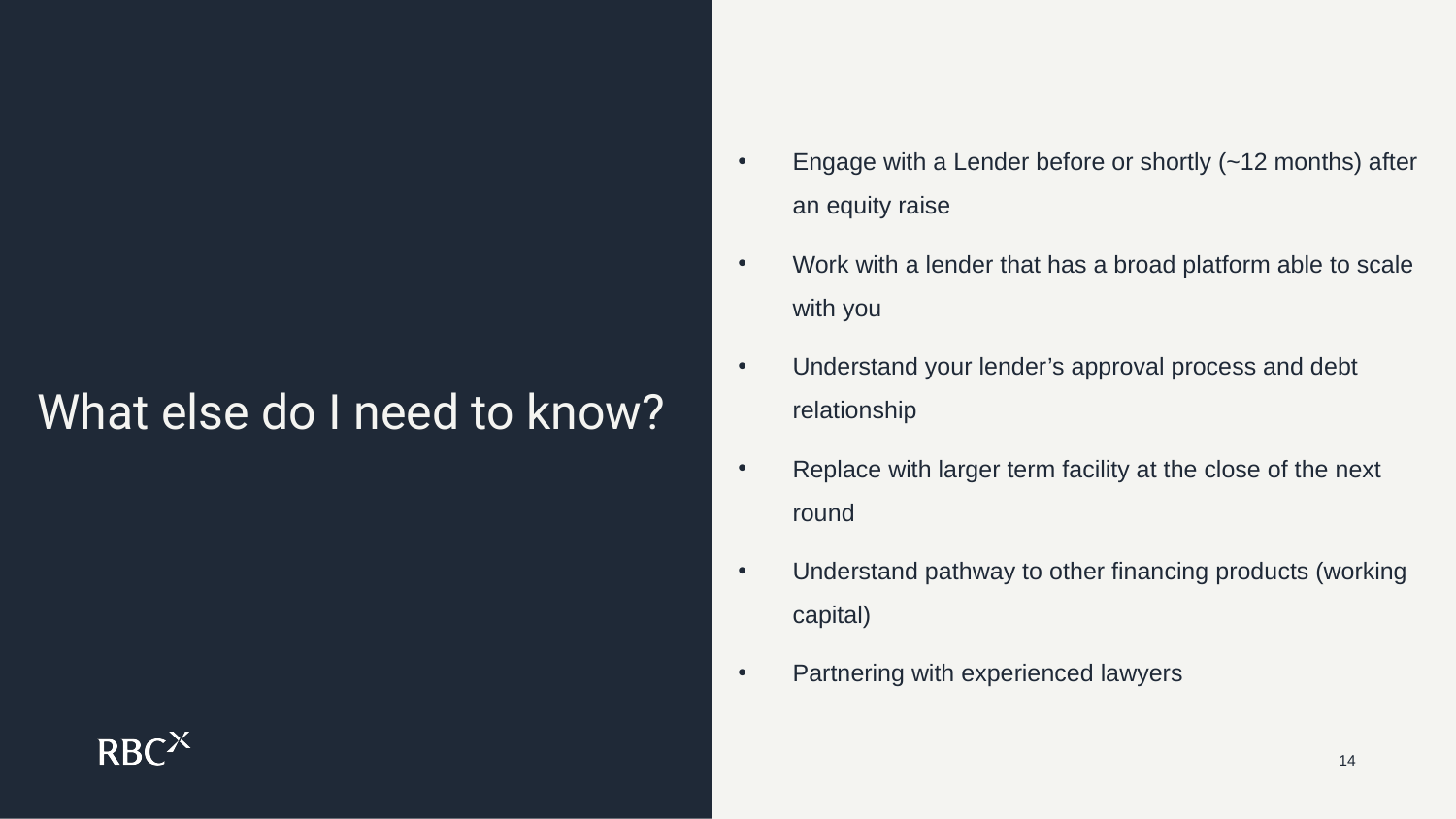

# What else do I need to know?
Engage with a Lender before or shortly (~12 months) after an equity raise
Work with a lender that has a broad platform able to scale with you
Understand your lender’s approval process and debt relationship
Replace with larger term facility at the close of the next round
Understand pathway to other financing products (working capital)
Partnering with experienced lawyers
14